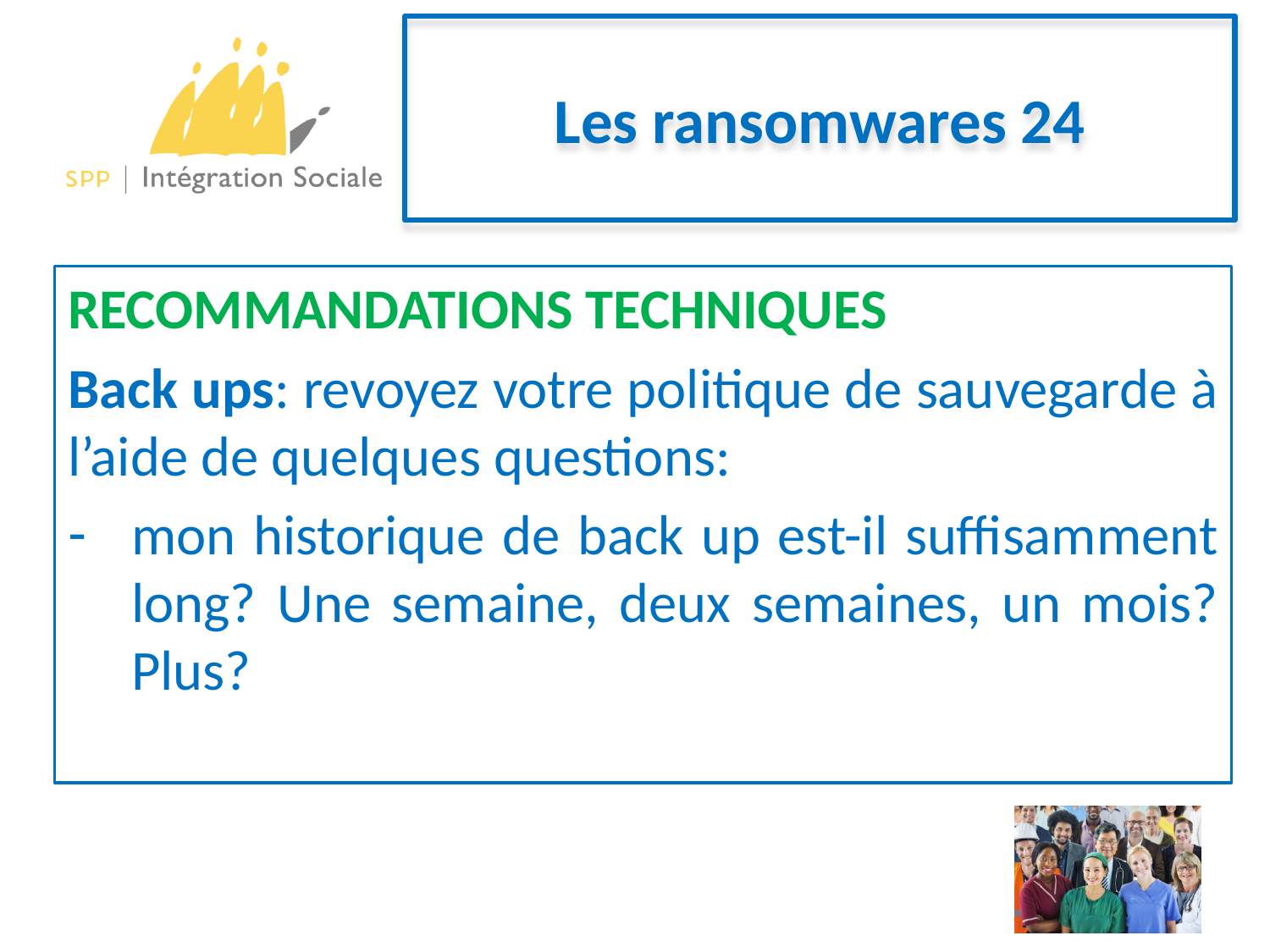

# Les ransomwares 24
RECOMMANDATIONS TECHNIQUES
Back ups: revoyez votre politique de sauvegarde à l’aide de quelques questions:
mon historique de back up est-il suffisamment long? Une semaine, deux semaines, un mois? Plus?